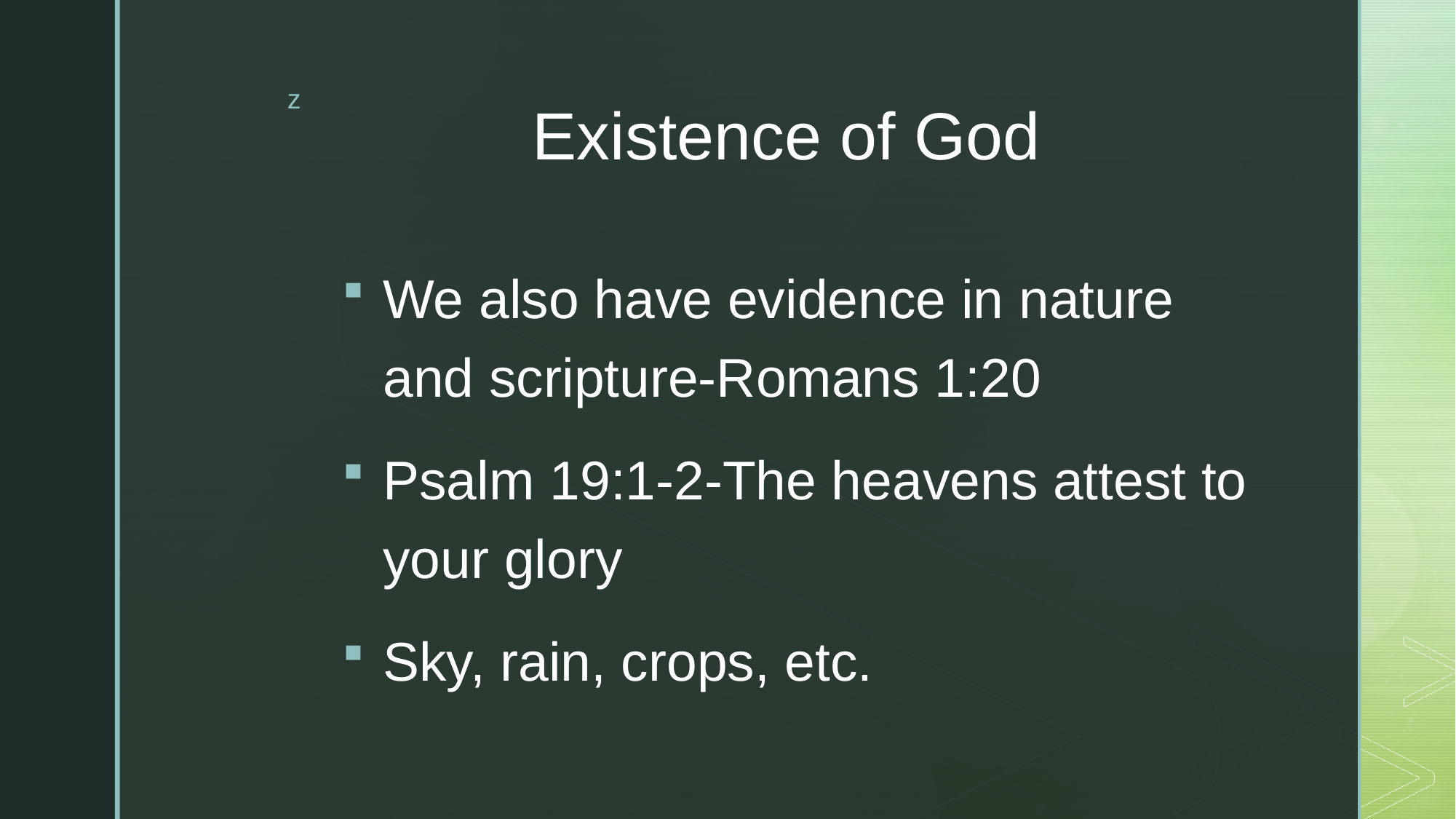

# Existence of God
We also have evidence in nature and scripture-Romans 1:20
Psalm 19:1-2-The heavens attest to your glory
Sky, rain, crops, etc.